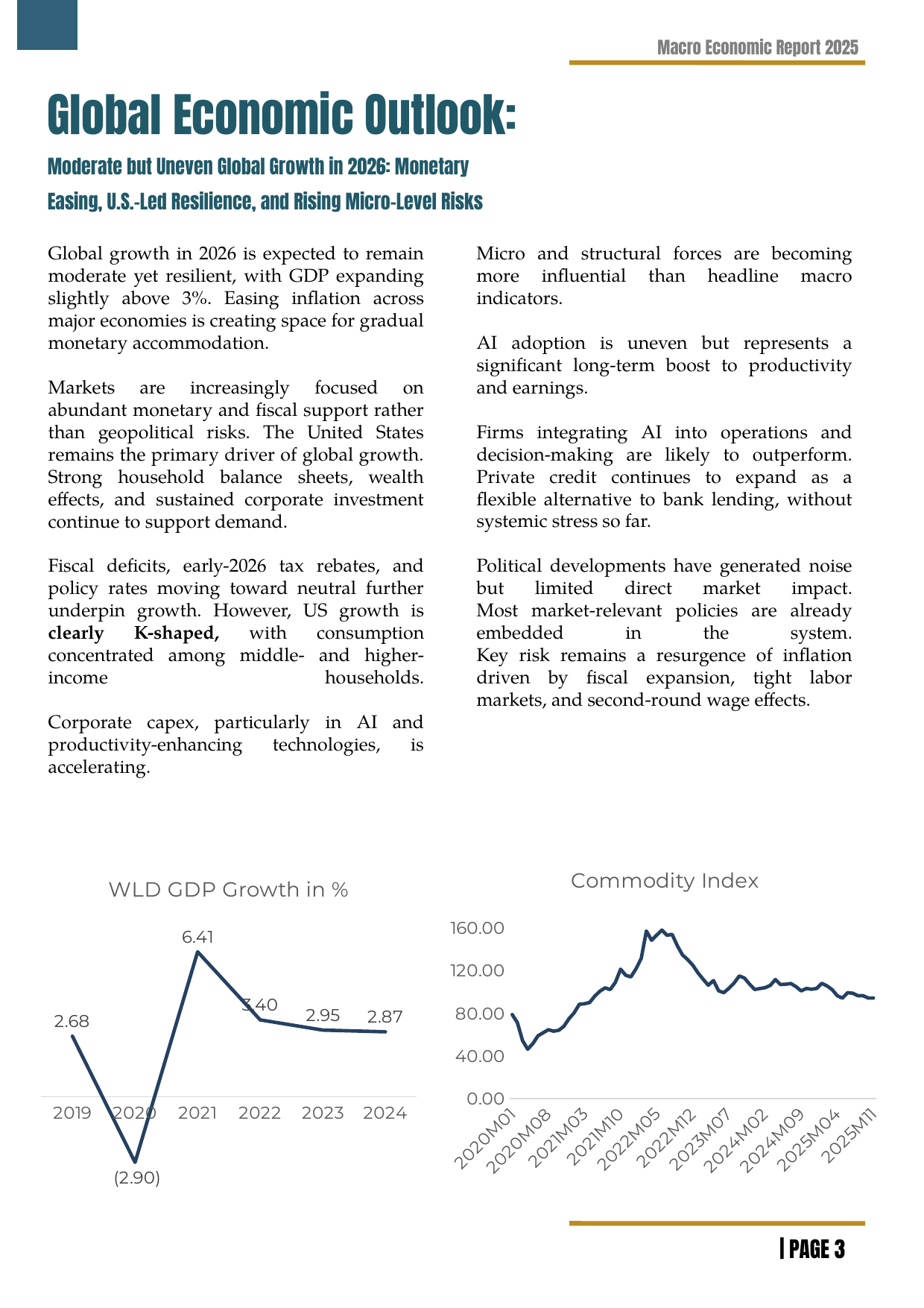

Macro Economic Report 2025

Global Economic Outlook:
Moderate but Uneven Global Growth in 2026: Monetary Easing, U.S.-Led Resilience, and Rising Micro-Level Risks
Global growth in 2026 is expected to remain moderate yet resilient, with GDP expanding slightly above 3%. Easing inflation across major economies is creating space for gradual monetary accommodation.
Markets are increasingly focused on abundant monetary and fiscal support rather than geopolitical risks. The United States remains the primary driver of global growth. Strong household balance sheets, wealth effects, and sustained corporate investment continue to support demand.
Fiscal deficits, early-2026 tax rebates, and policy rates moving toward neutral further underpin growth. However, US growth is clearly K-shaped, with consumption concentrated among middle- and higher-income households.
Corporate capex, particularly in AI and productivity-enhancing technologies, is accelerating.

Micro and structural forces are becoming more influential than headline macro indicators.
AI adoption is uneven but represents a significant long-term boost to productivity and earnings.

Firms integrating AI into operations and decision-making are likely to outperform.
Private credit continues to expand as a flexible alternative to bank lending, without systemic stress so far.

Political developments have generated noise but limited direct market impact.
Most market-relevant policies are already embedded in the system.
Key risk remains a resurgence of inflation driven by fiscal expansion, tight labor markets, and second-round wage effects.

3

### Chart: Commodity Index

| Category | Total Index |
|---|---|
| 2020M01 | 78.77483718152 |
| 2020M02 | 71.18922193104 |
| 2020M03 | 54.31084215375 |
| 2020M04 | 46.24391465087 |
| 2020M05 | 51.55367349897 |
| 2020M06 | 58.79266884443 |
| 2020M07 | 61.678755761 |
| 2020M08 | 64.56366406141 |
| 2020M09 | 63.20110381243 |
| 2020M10 | 63.95777515253 |
| 2020M11 | 67.66744877972 |
| 2020M12 | 74.84648480042 |
| 2021M01 | 80.43740021339 |
| 2021M02 | 88.39354747538 |
| 2021M03 | 88.94587212078 |
| 2021M04 | 90.06397316197 |
| 2021M05 | 96.10957595079 |
| 2021M06 | 100.74100717389 |
| 2021M07 | 103.80242760001 |
| 2021M08 | 102.23230382448 |
| 2021M09 | 109.04175585872 |
| 2021M10 | 121.3275911644 |
| 2021M11 | 115.57771464018 |
| 2021M12 | 114.10553993337 |
| 2022M01 | 121.80653379239 |
| 2022M02 | 131.44370016228 |
| 2022M03 | 157.10932339206 |
| 2022M04 | 148.39334756241 |
| 2022M05 | 153.22585872448 |
| 2022M06 | 157.9750110872 |
| 2022M07 | 153.07283624914 |
| 2022M08 | 153.92773691884 |
| 2022M09 | 143.26661492507 |
| 2022M10 | 134.68809009475 |
| 2022M11 | 130.36349184897 |
| 2022M12 | 125.01149017633 |
| 2023M01 | 117.87522313219 |
| 2023M02 | 111.9109282444 |
| 2023M03 | 106.24216198348 |
| 2023M04 | 110.65290223002 |
| 2023M05 | 101.06152699493 |
| 2023M06 | 99.2991277919 |
| 2023M07 | 103.40105669676 |
| 2023M08 | 108.35019732914 |
| 2023M09 | 114.97808893658 |
| 2023M10 | 113.06655032988 |
| 2023M11 | 107.30542368733 |
| 2023M12 | 102.29953715161 |
| 2024M01 | 103.16302621425 |
| 2024M02 | 103.96095134924 |
| 2024M03 | 106.10923378733 |
| 2024M04 | 111.56952322289 |
| 2024M05 | 106.90156016337 |
| 2024M06 | 107.19730752134 |
| 2024M07 | 107.87120615518 |
| 2024M08 | 104.94446356447 |
| 2024M09 | 100.92555950602 |
| 2024M10 | 103.24581378782 |
| 2024M11 | 102.52314454933 |
| 2024M12 | 103.24686561737 |
| 2025M01 | 108.05845064704 |
| 2025M02 | 105.68837131278 |
| 2025M03 | 102.15824656683 |
| 2025M04 | 96.39349367629 |
| 2025M05 | 94.22088720021 |
| 2025M06 | 99.26629560429 |
| 2025M07 | 98.76591705943 |
| 2025M08 | 96.42115243987 |
| 2025M09 | 96.41742576485 |
| 2025M10 | 94.26096827102 |
| 2025M11 | 94.31090480274 |

### Chart:

| Category | WLD GDP Growth in % |
|---|---|
| 2019 | 2.679117574799193 |
| 2020 | -2.899223103370204 |
| 2021 | 6.413349615419733 |
| 2022 | 3.4030548374689147 |
| 2023 | 2.9485947500486986 |
| 2024 | 2.871949642043134 |
| PAGE 3